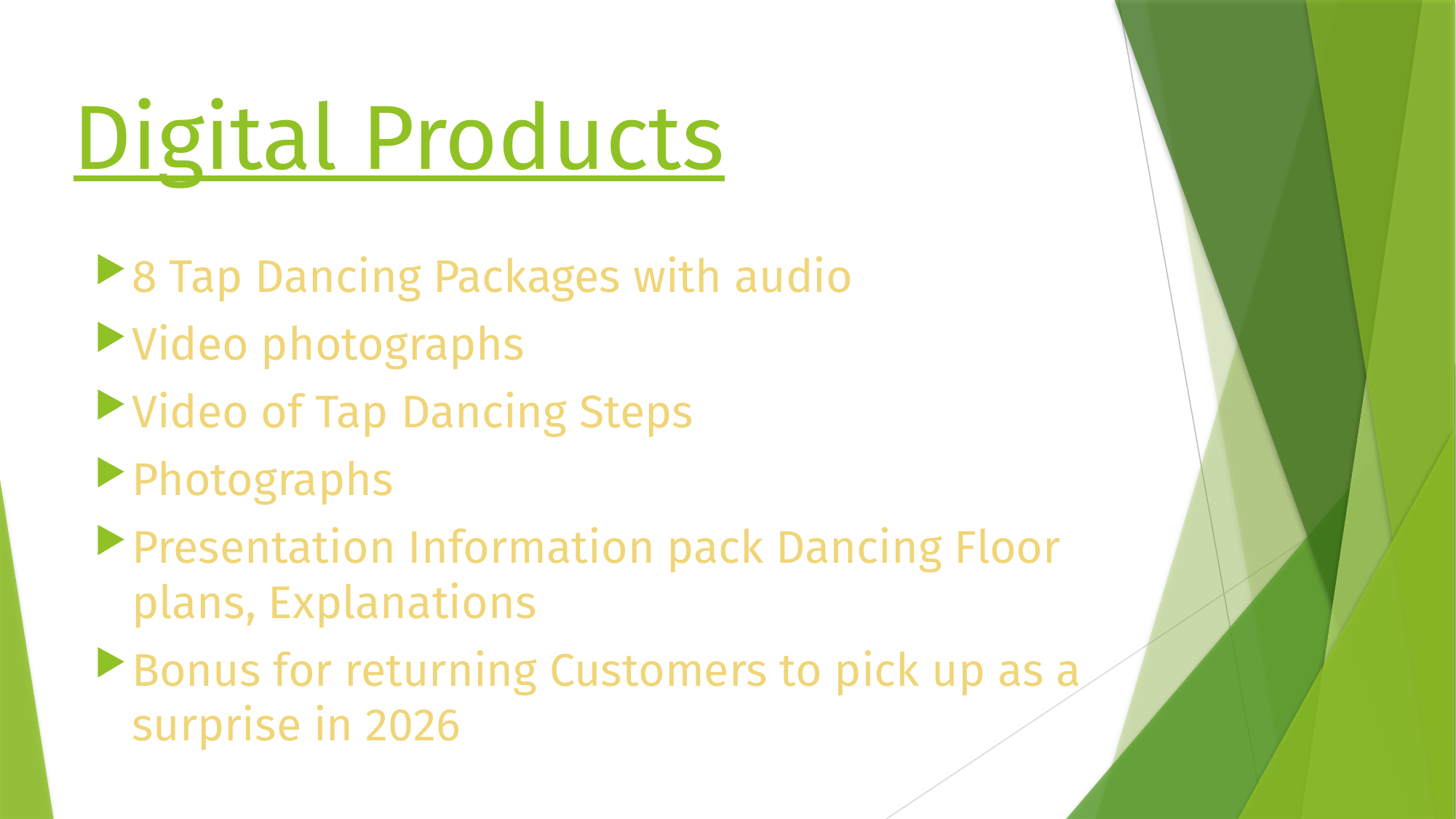

# Digital Products
8 Tap Dancing Packages with audio
Video photographs
Video of Tap Dancing Steps
Photographs
Presentation Information pack Dancing Floor plans, Explanations
Bonus for returning Customers to pick up as a surprise in 2026